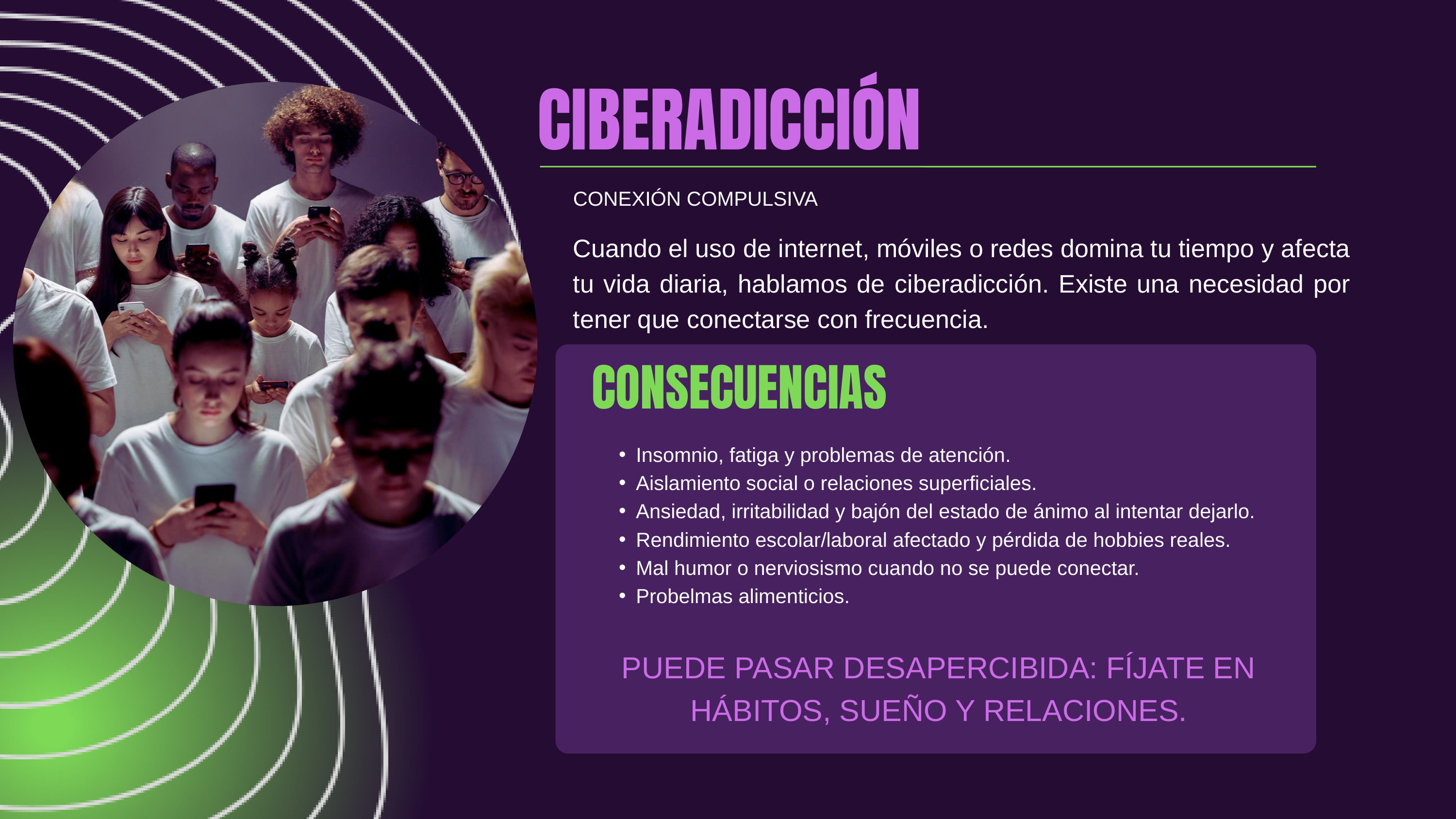

CIBERADICCIÓN

CONEXIÓN COMPULSIVA
Cuando el uso de internet, móviles o redes domina tu tiempo y afecta tu vida diaria, hablamos de ciberadicción. Existe una necesidad por tener que conectarse con frecuencia.

CONSECUENCIAS
Insomnio, fatiga y problemas de atención.
Aislamiento social o relaciones superficiales.
Ansiedad, irritabilidad y bajón del estado de ánimo al intentar dejarlo.
Rendimiento escolar/laboral afectado y pérdida de hobbies reales.
Mal humor o nerviosismo cuando no se puede conectar.
Probelmas alimenticios.
PUEDE PASAR DESAPERCIBIDA: FÍJATE EN HÁBITOS, SUEÑO Y RELACIONES.